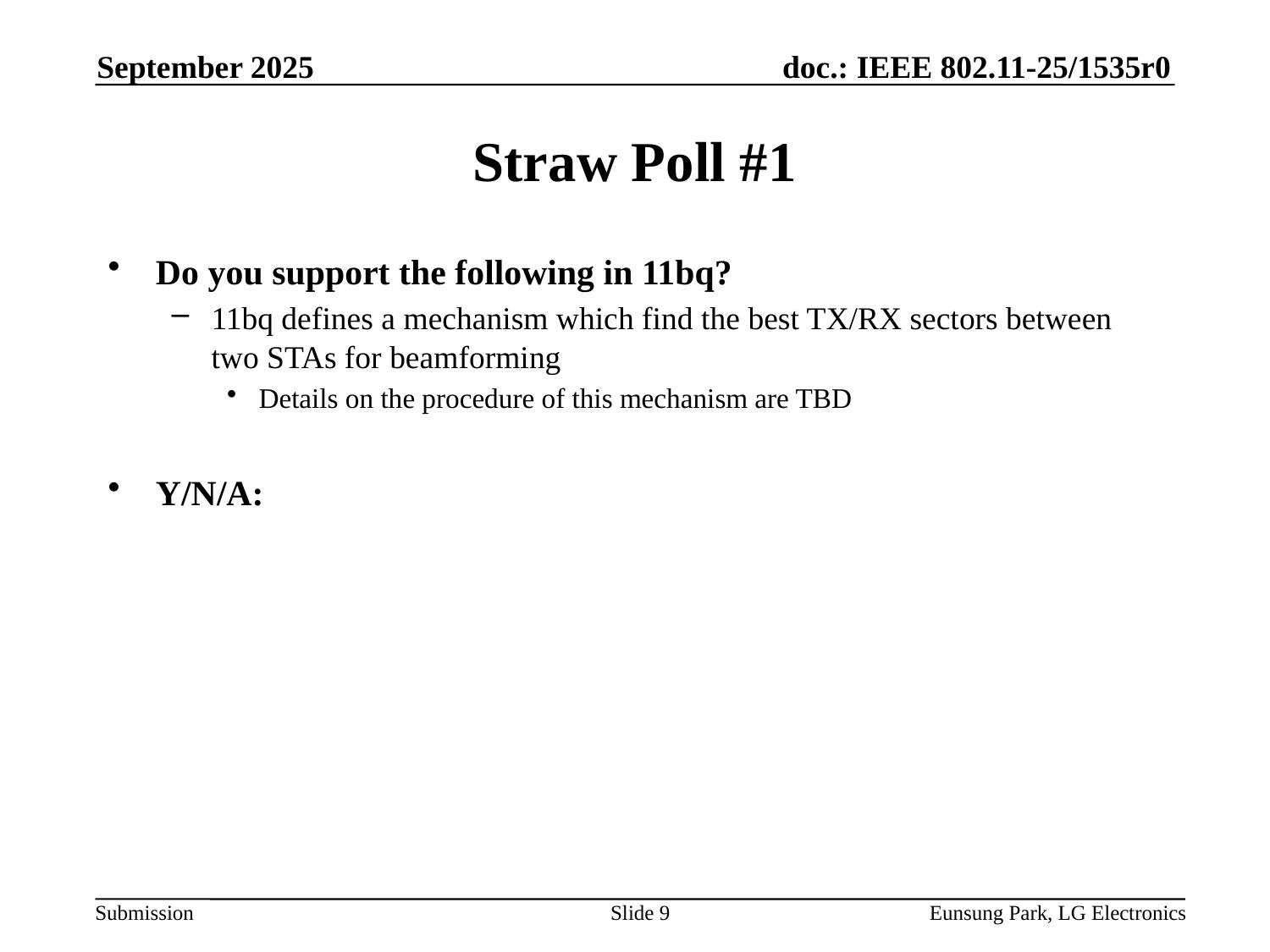

September 2025
# Straw Poll #1
Do you support the following in 11bq?
11bq defines a mechanism which find the best TX/RX sectors between two STAs for beamforming
Details on the procedure of this mechanism are TBD

Y/N/A:
Slide 9
Eunsung Park, LG Electronics